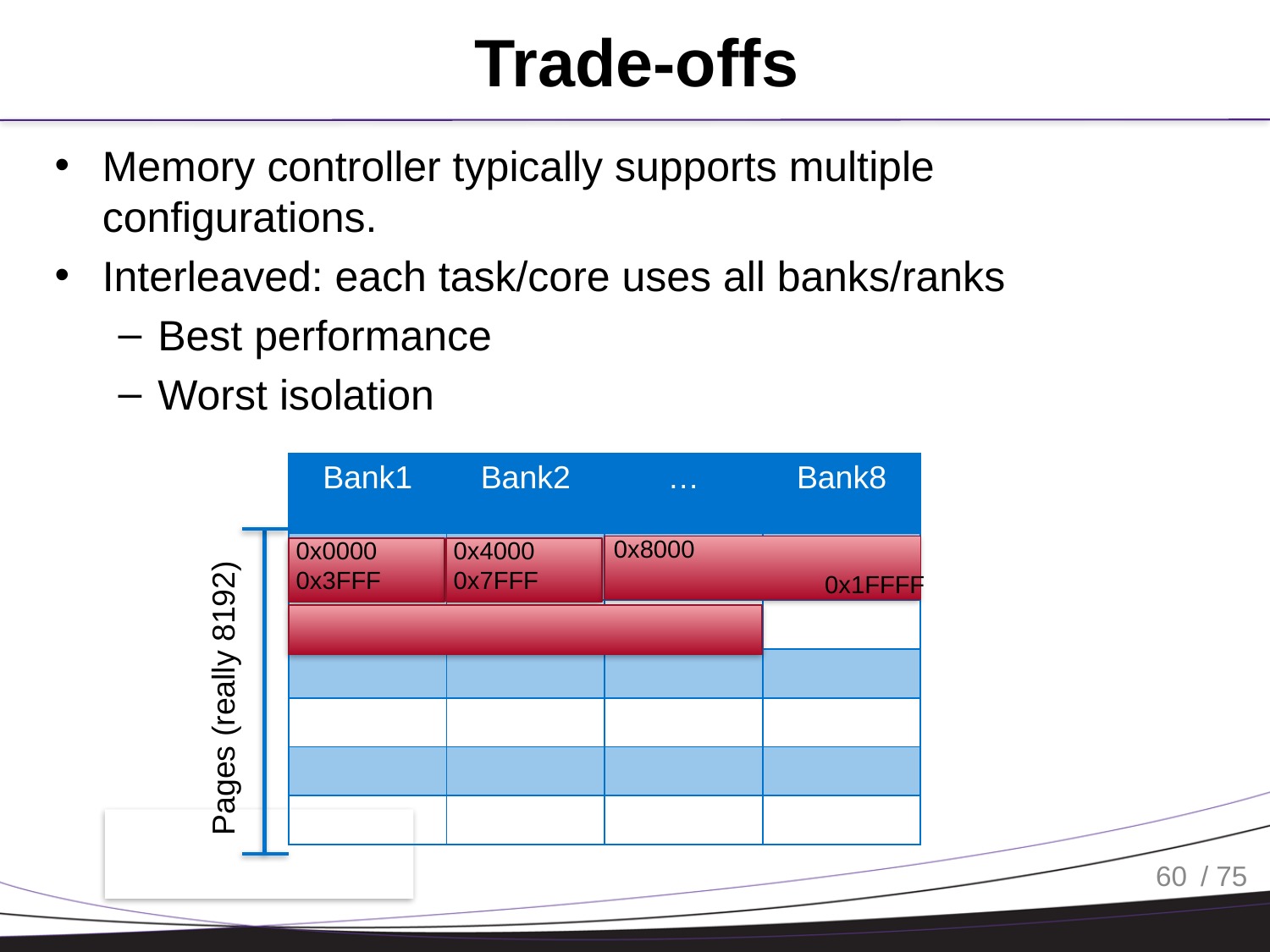

# Trade-offs
Memory controller typically supports multiple configurations.
Interleaved: each task/core uses all banks/ranks
Best performance
Worst isolation
| Bank1 | Bank2 | … | Bank8 |
| --- | --- | --- | --- |
| 8kB |  |  |  |
|  |  |  |  |
|  |  |  |  |
|  |  |  |  |
|  |  |  |  |
|  |  |  |  |
0x8000

0x1FFFF
0x0000
0x3FFF

0x4000
0x7FFF

Pages (really 8192)
60